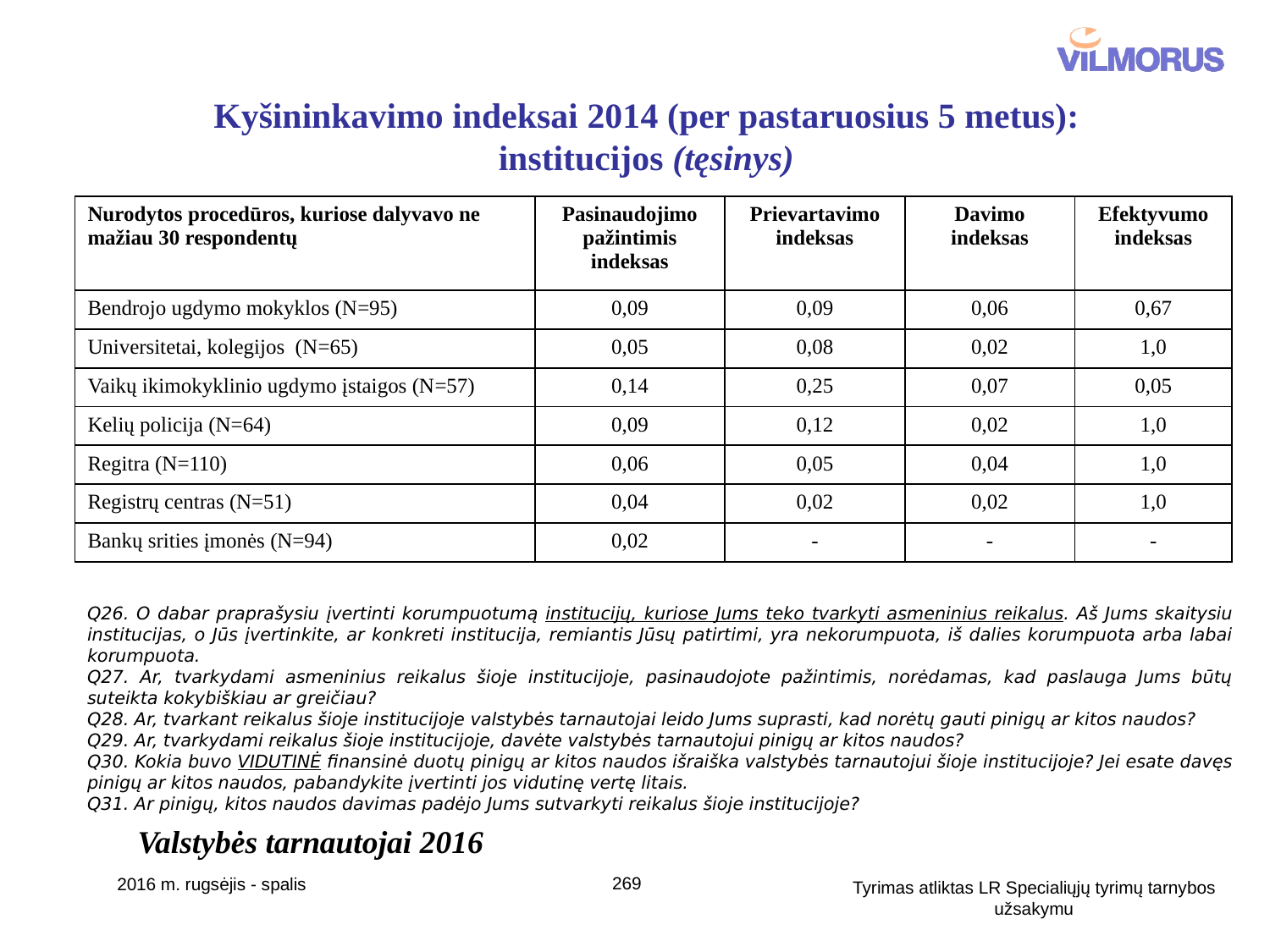

Kyšininkavimo indeksai 2014 (per pastaruosius 5 metus): institucijos (tęsinys)
| Nurodytos procedūros, kuriose dalyvavo ne mažiau 30 respondentų | Pasinaudojimo pažintimis indeksas | Prievartavimo indeksas | Davimo indeksas | Efektyvumo indeksas |
| --- | --- | --- | --- | --- |
| Bendrojo ugdymo mokyklos (N=95) | 0,09 | 0,09 | 0,06 | 0,67 |
| Universitetai, kolegijos (N=65) | 0,05 | 0,08 | 0,02 | 1,0 |
| Vaikų ikimokyklinio ugdymo įstaigos (N=57) | 0,14 | 0,25 | 0,07 | 0,05 |
| Kelių policija (N=64) | 0,09 | 0,12 | 0,02 | 1,0 |
| Regitra (N=110) | 0,06 | 0,05 | 0,04 | 1,0 |
| Registrų centras (N=51) | 0,04 | 0,02 | 0,02 | 1,0 |
| Bankų srities įmonės (N=94) | 0,02 | - | - | - |
Q26. O dabar praprašysiu įvertinti korumpuotumą institucijų, kuriose Jums teko tvarkyti asmeninius reikalus. Aš Jums skaitysiu institucijas, o Jūs įvertinkite, ar konkreti institucija, remiantis Jūsų patirtimi, yra nekorumpuota, iš dalies korumpuota arba labai korumpuota.
Q27. Ar, tvarkydami asmeninius reikalus šioje institucijoje, pasinaudojote pažintimis, norėdamas, kad paslauga Jums būtų suteikta kokybiškiau ar greičiau?
Q28. Ar, tvarkant reikalus šioje institucijoje valstybės tarnautojai leido Jums suprasti, kad norėtų gauti pinigų ar kitos naudos?
Q29. Ar, tvarkydami reikalus šioje institucijoje, davėte valstybės tarnautojui pinigų ar kitos naudos?
Q30. Kokia buvo VIDUTINĖ finansinė duotų pinigų ar kitos naudos išraiška valstybės tarnautojui šioje institucijoje? Jei esate davęs pinigų ar kitos naudos, pabandykite įvertinti jos vidutinę vertę litais.
Q31. Ar pinigų, kitos naudos davimas padėjo Jums sutvarkyti reikalus šioje institucijoje?

Valstybės tarnautojai 2016
269
2016 m. rugsėjis - spalis
Tyrimas atliktas LR Specialiųjų tyrimų tarnybos užsakymu